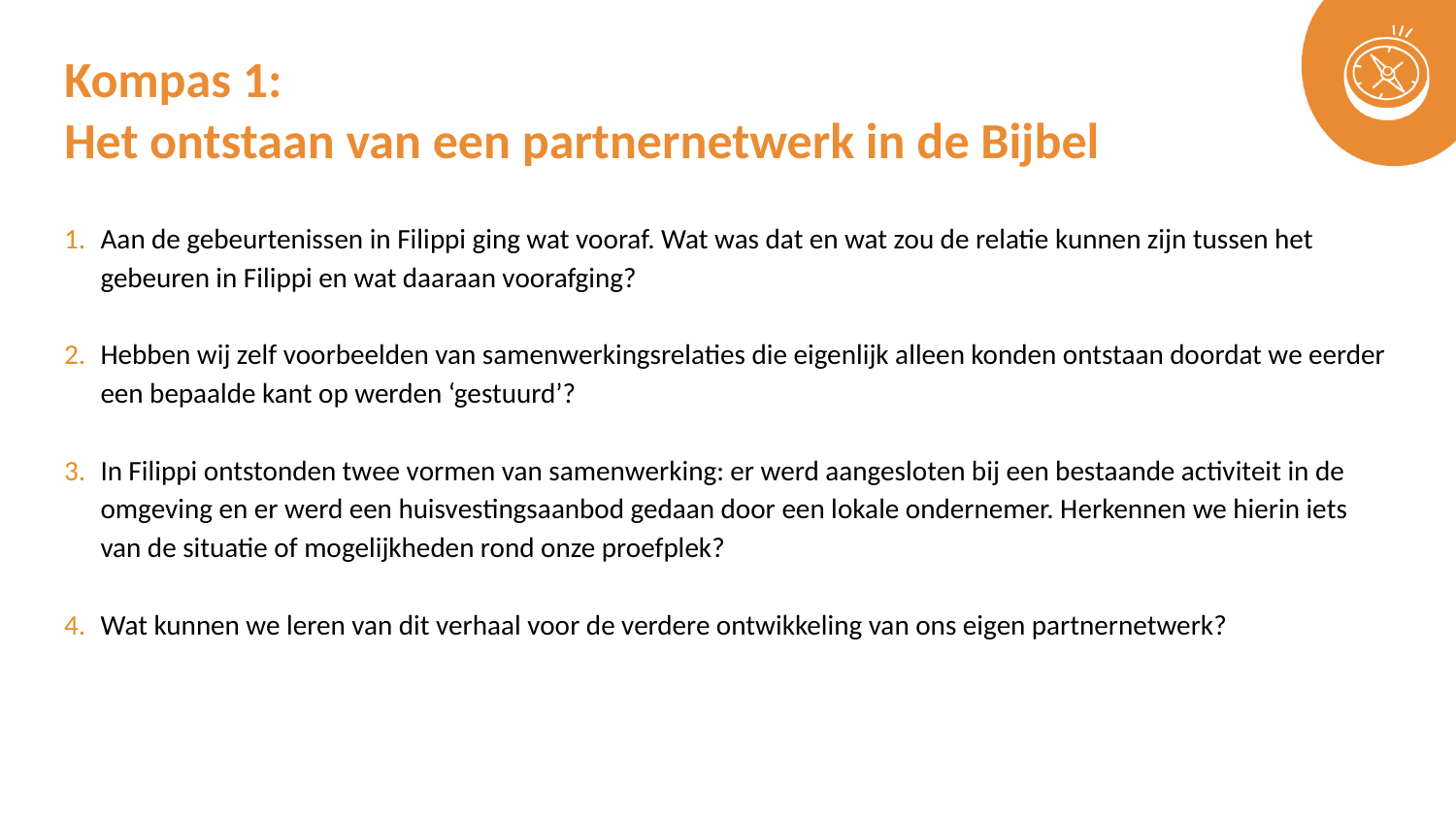

# Kompas 1: Het ontstaan van een partnernetwerk in de Bijbel

Aan de gebeurtenissen in Filippi ging wat vooraf. Wat was dat en wat zou de relatie kunnen zijn tussen het gebeuren in Filippi en wat daaraan voorafging?
Hebben wij zelf voorbeelden van samenwerkingsrelaties die eigenlijk alleen konden ontstaan doordat we eerder een bepaalde kant op werden ‘gestuurd’?
In Filippi ontstonden twee vormen van samenwerking: er werd aangesloten bij een bestaande activiteit in de omgeving en er werd een huisvestingsaanbod gedaan door een lokale ondernemer. Herkennen we hierin iets van de situatie of mogelijkheden rond onze proefplek?
Wat kunnen we leren van dit verhaal voor de verdere ontwikkeling van ons eigen partnernetwerk?